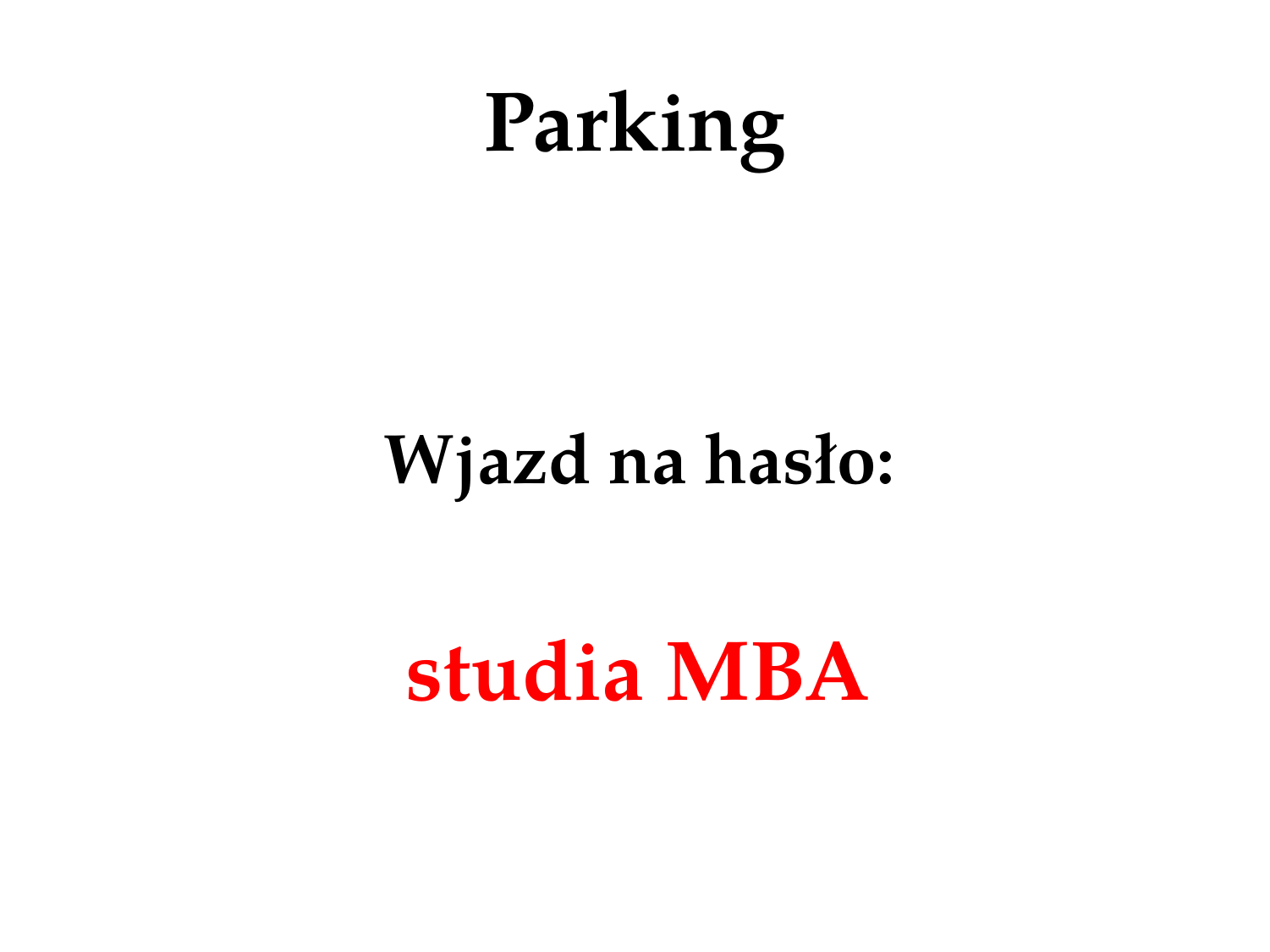

# Parking
Wjazd na hasło:
studia MBA